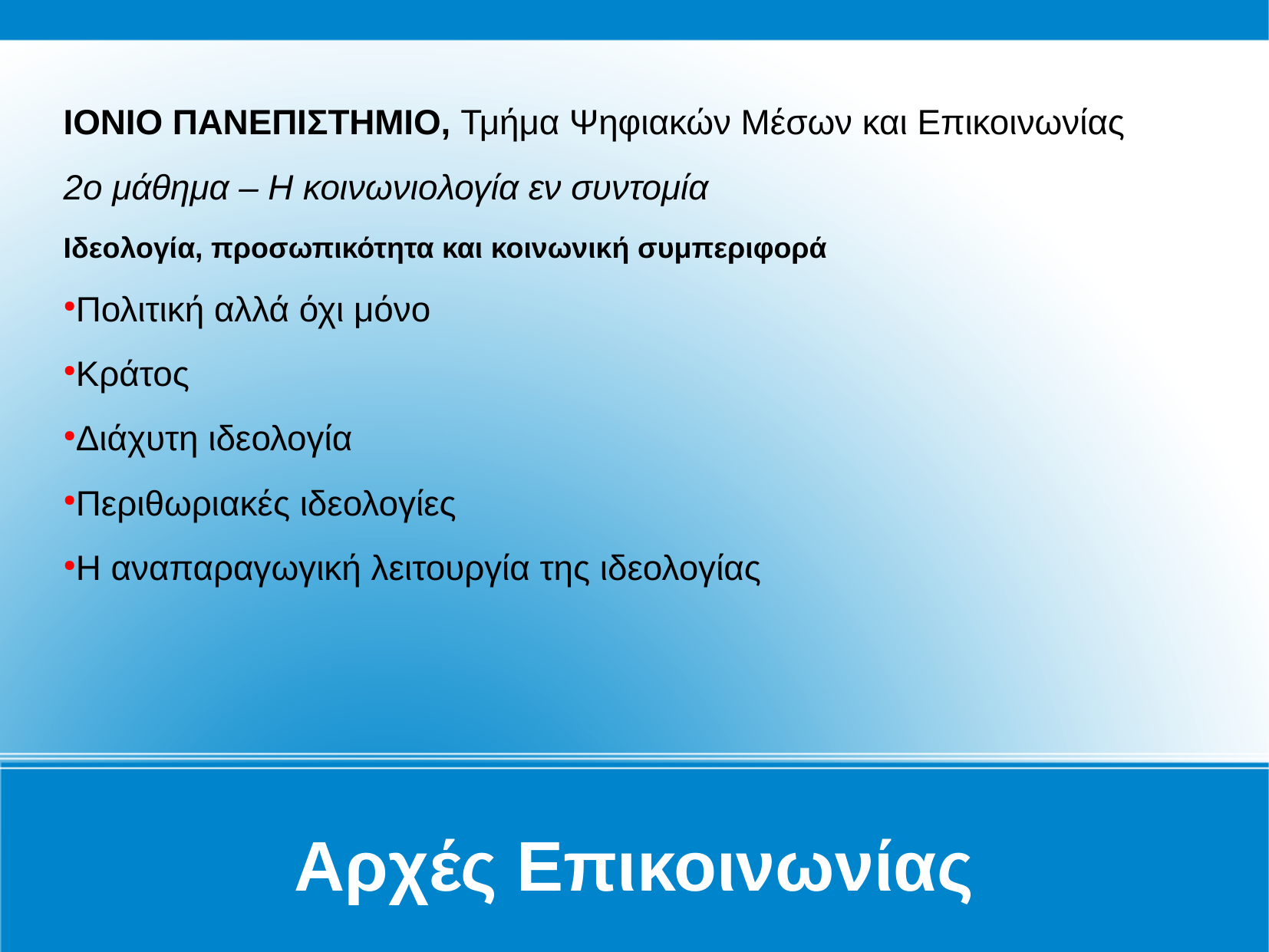

Αρχές Επικοινωνίας
ΙΟΝΙΟ ΠΑΝΕΠΙΣΤΗΜΙΟ, Τμήμα Ψηφιακών Μέσων και Επικοινωνίας
2ο μάθημα – Η κοινωνιολογία εν συντομία
Ιδεολογία, προσωπικότητα και κοινωνική συμπεριφορά
Πολιτική αλλά όχι μόνο
Κράτος
Διάχυτη ιδεολογία
Περιθωριακές ιδεολογίες
Η αναπαραγωγική λειτουργία της ιδεολογίας